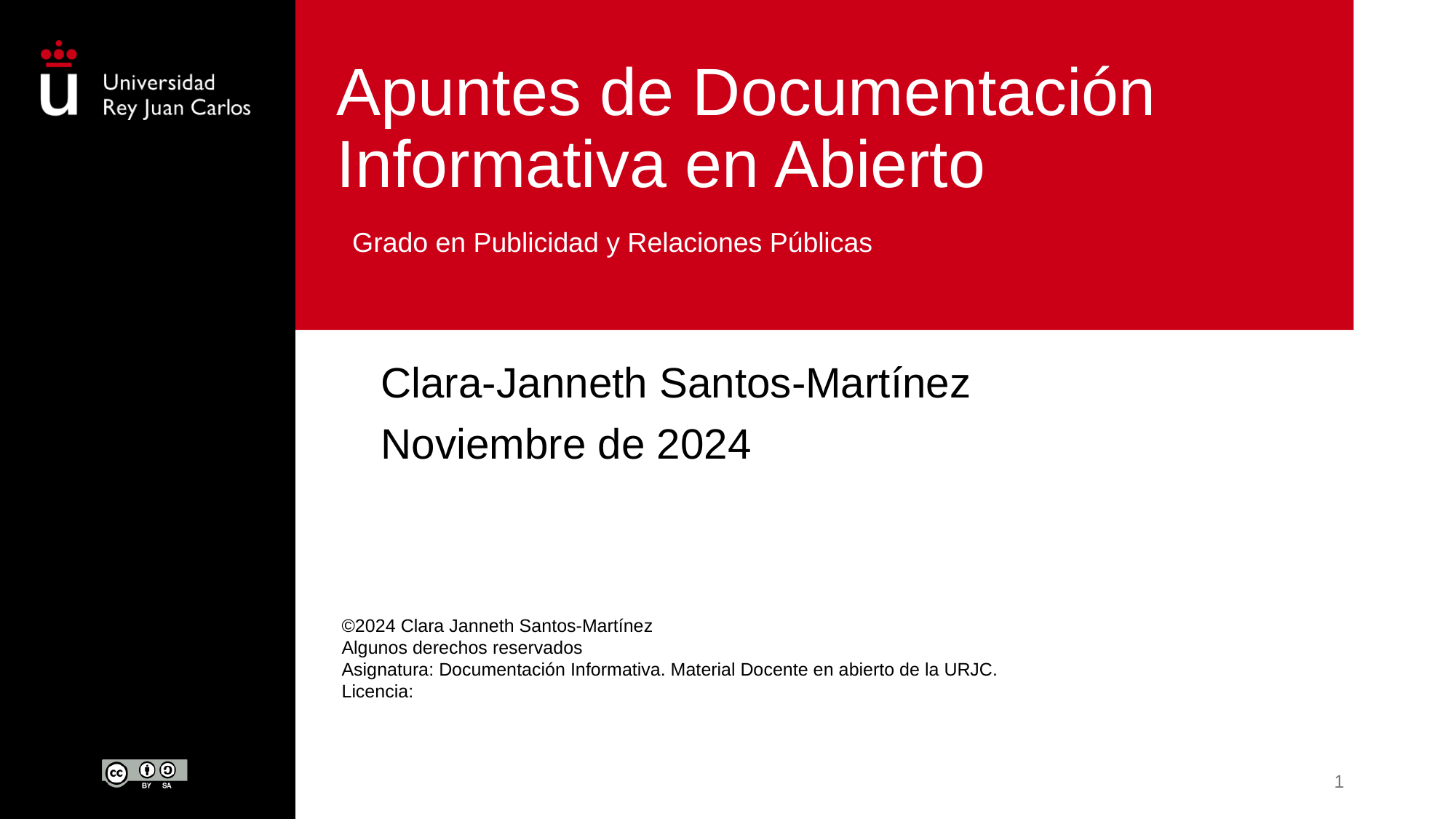

# Apuntes de Documentación Informativa en Abierto
Grado en Publicidad y Relaciones Públicas
Clara-Janneth Santos-Martínez
Noviembre de 2024

©2024 Clara Janneth Santos-Martínez
Algunos derechos reservados
Asignatura: Documentación Informativa. Material Docente en abierto de la URJC.
Licencia:

1